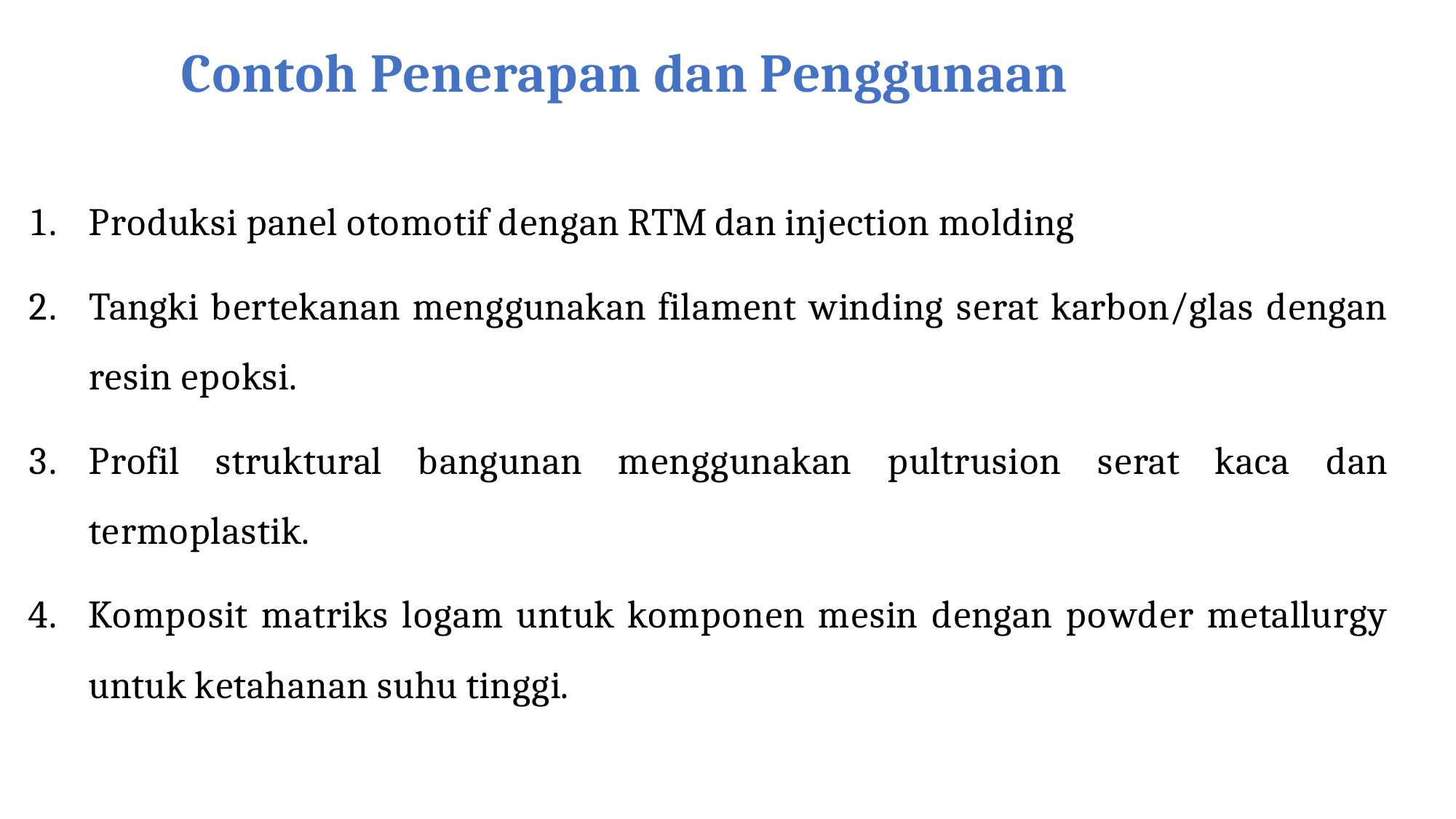

# Contoh Penerapan dan Penggunaan

Produksi panel otomotif dengan RTM dan injection molding
Tangki bertekanan menggunakan filament winding serat karbon/glas dengan resin epoksi.
Profil struktural bangunan menggunakan pultrusion serat kaca dan termoplastik.
Komposit matriks logam untuk komponen mesin dengan powder metallurgy untuk ketahanan suhu tinggi.